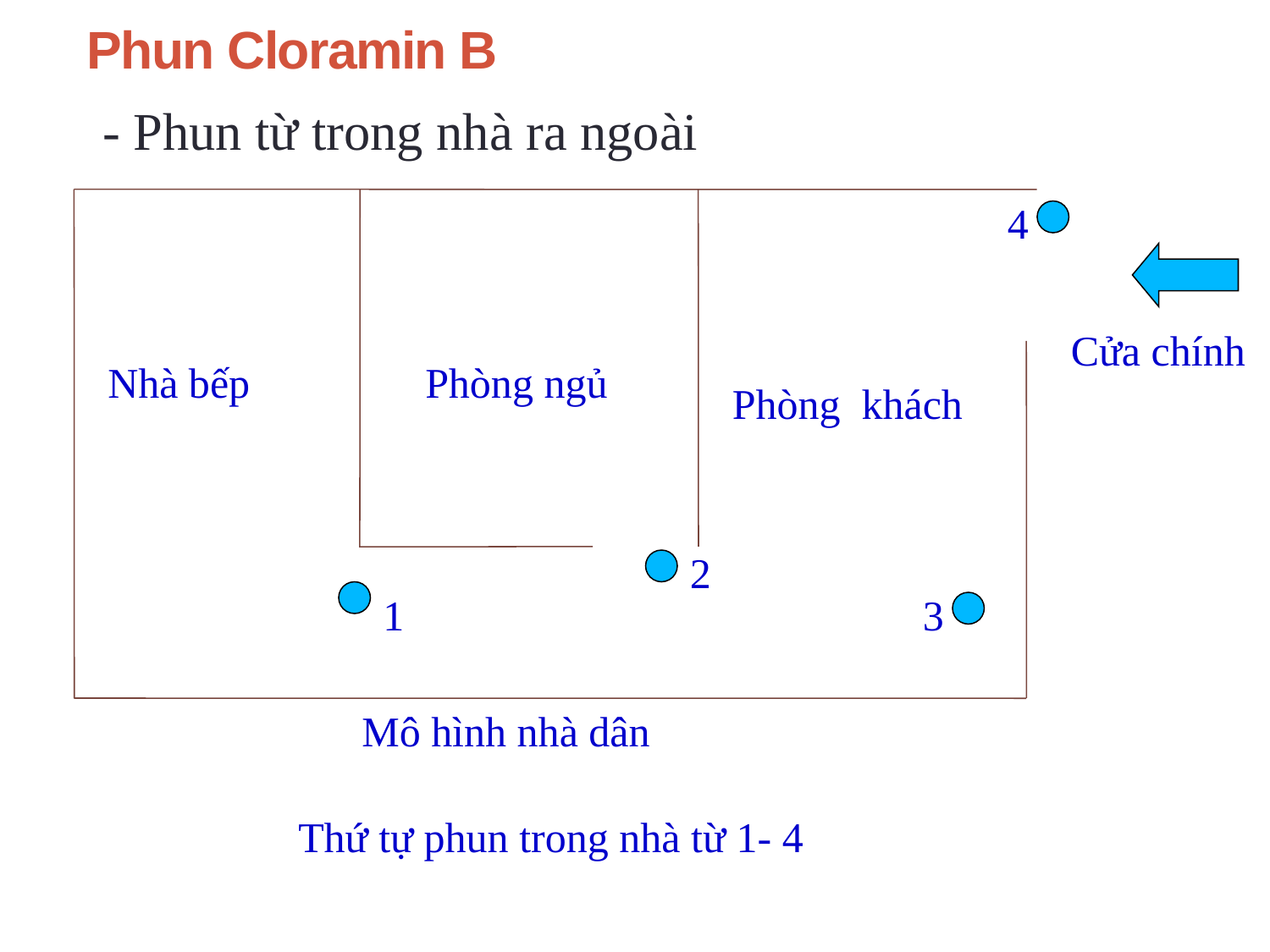

Phun Cloramin B
- Phun từ trong nhà ra ngoài

4

Cửa chính
Nhà bếp
Phòng ngủ
Phòng  khách
2

1
3

Mô hình nhà dân
Thứ tự phun trong nhà từ 1- 4